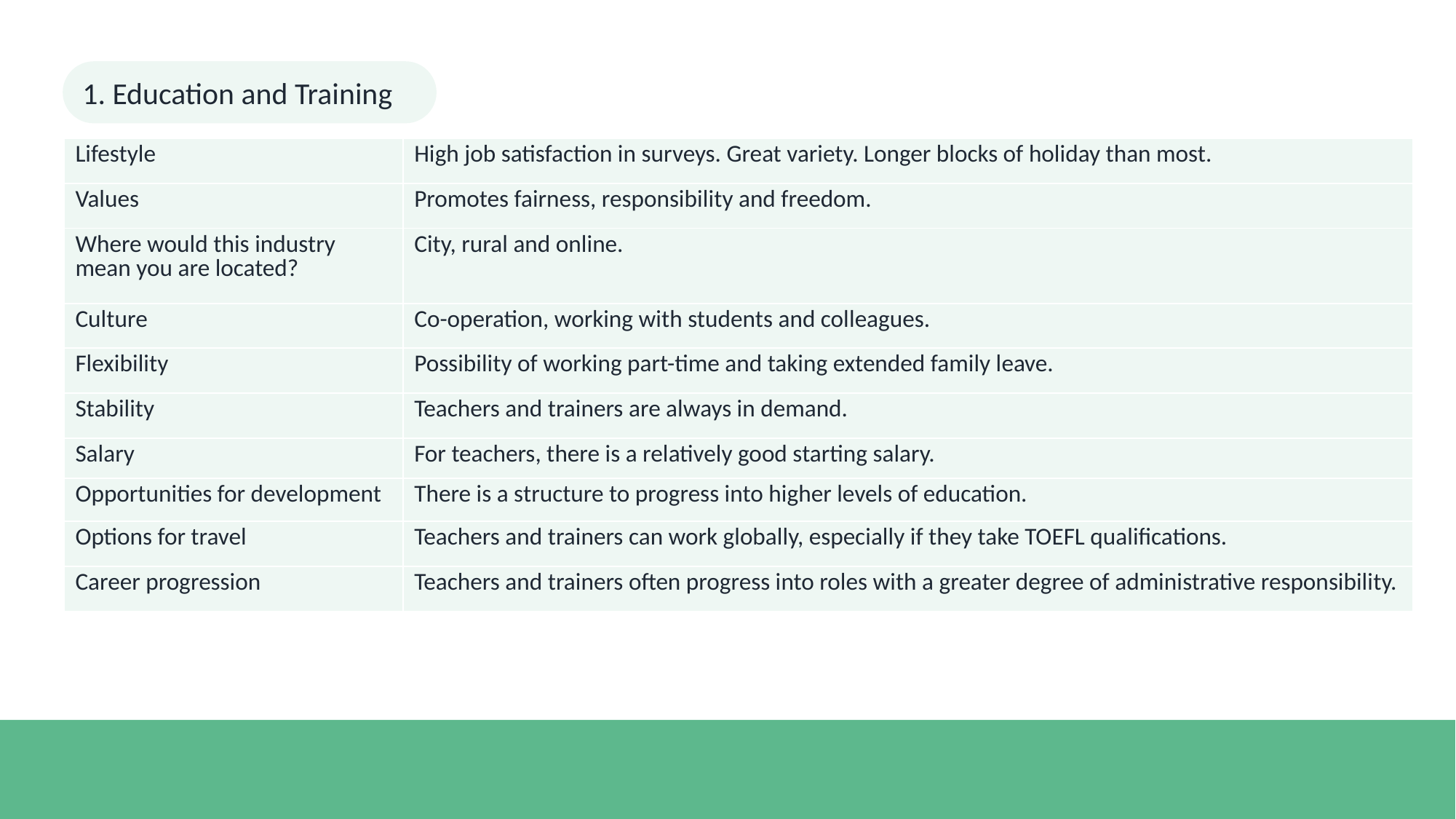

1. Education and Training
| Lifestyle | High job satisfaction in surveys. Great variety. Longer blocks of holiday than most. |
| --- | --- |
| Values | Promotes fairness, responsibility and freedom. |
| Where would this industry mean you are located? | City, rural and online. |
| Culture | Co-operation, working with students and colleagues. |
| Flexibility | Possibility of working part-time and taking extended family leave. |
| Stability | Teachers and trainers are always in demand. |
| Salary | For teachers, there is a relatively good starting salary. |
| Opportunities for development | There is a structure to progress into higher levels of education. |
| Options for travel | Teachers and trainers can work globally, especially if they take TOEFL qualifications. |
| Career progression | Teachers and trainers often progress into roles with a greater degree of administrative responsibility. |